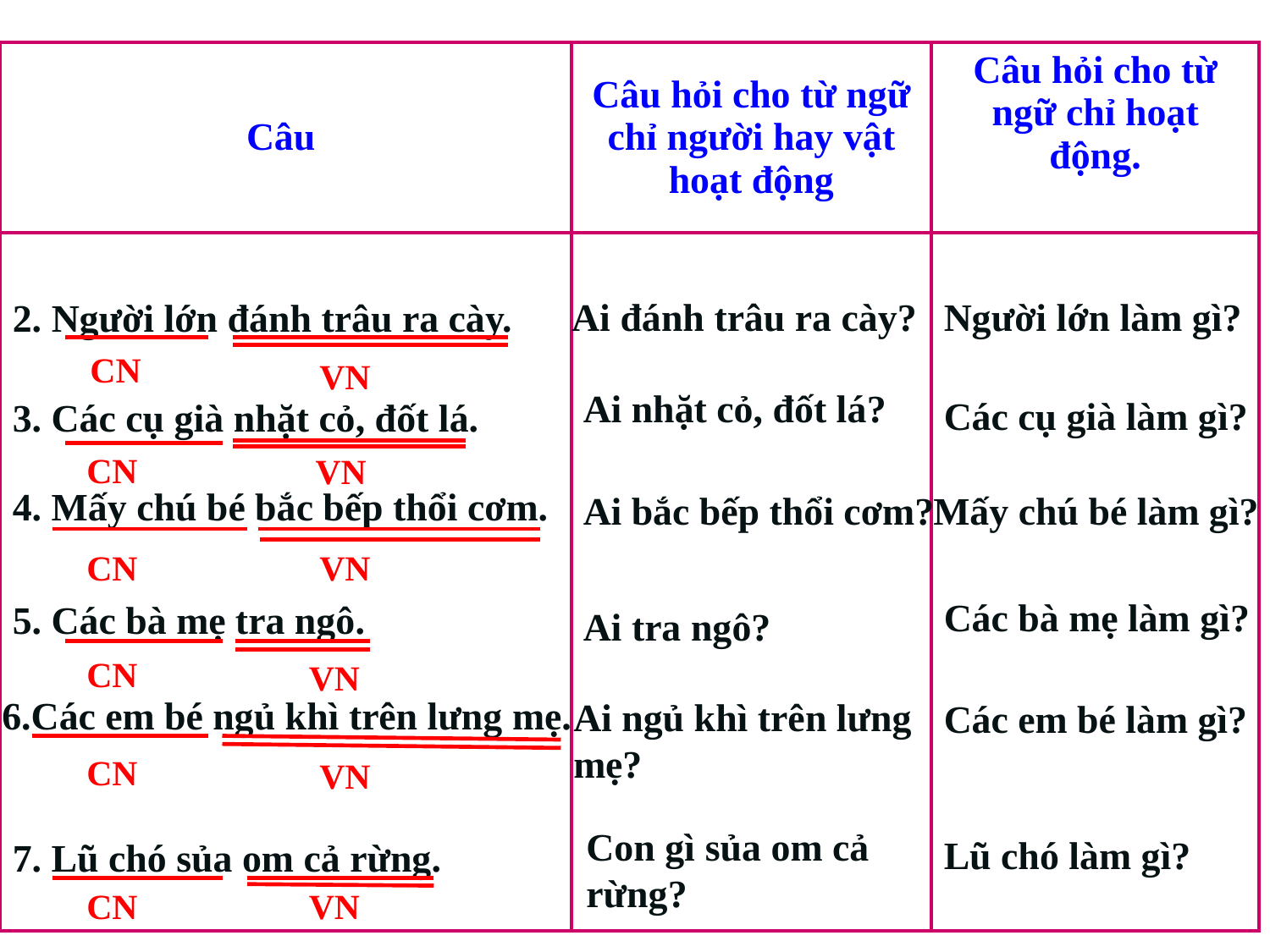

| Câu | Câu hỏi cho từ ngữ chỉ người hay vật hoạt động | Câu hỏi cho từ ngữ chỉ hoạt động. |
| --- | --- | --- |
|  |  |  |
  Ai đánh trâu ra cày?
Người lớn làm gì?
2. Người lớn đánh trâu ra cày.
CN
VN
 Ai nhặt cỏ, đốt lá?
Các cụ già làm gì?
3. Các cụ già nhặt cỏ, đốt lá.
CN
VN
4. Mấy chú bé bắc bếp thổi cơm.
 Ai bắc bếp thổi cơm?
Mấy chú bé làm gì?
VN
CN
Các bà mẹ làm gì?
5. Các bà mẹ tra ngô.
 Ai tra ngô?
CN
VN
6.Các em bé ngủ khì trên lưng mẹ.
Ai ngủ khì trên lưng mẹ?
Các em bé làm gì?
CN
VN
Con gì sủa om cả rừng?
Lũ chó làm gì?
7. Lũ chó sủa om cả rừng.
CN
VN